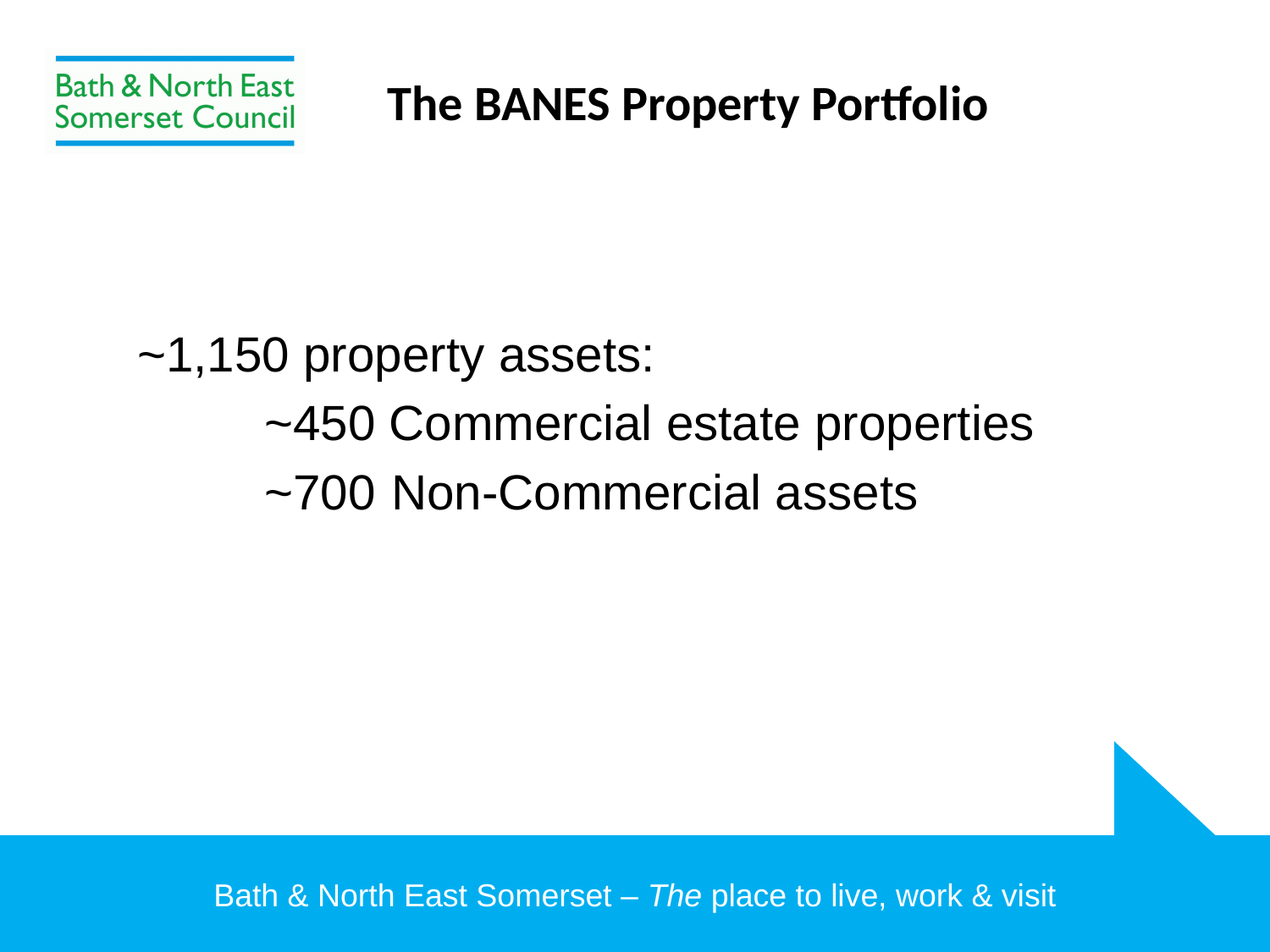

The BANES Property Portfolio
~1,150 property assets:
	~450 Commercial estate properties
	~700	Non-Commercial assets